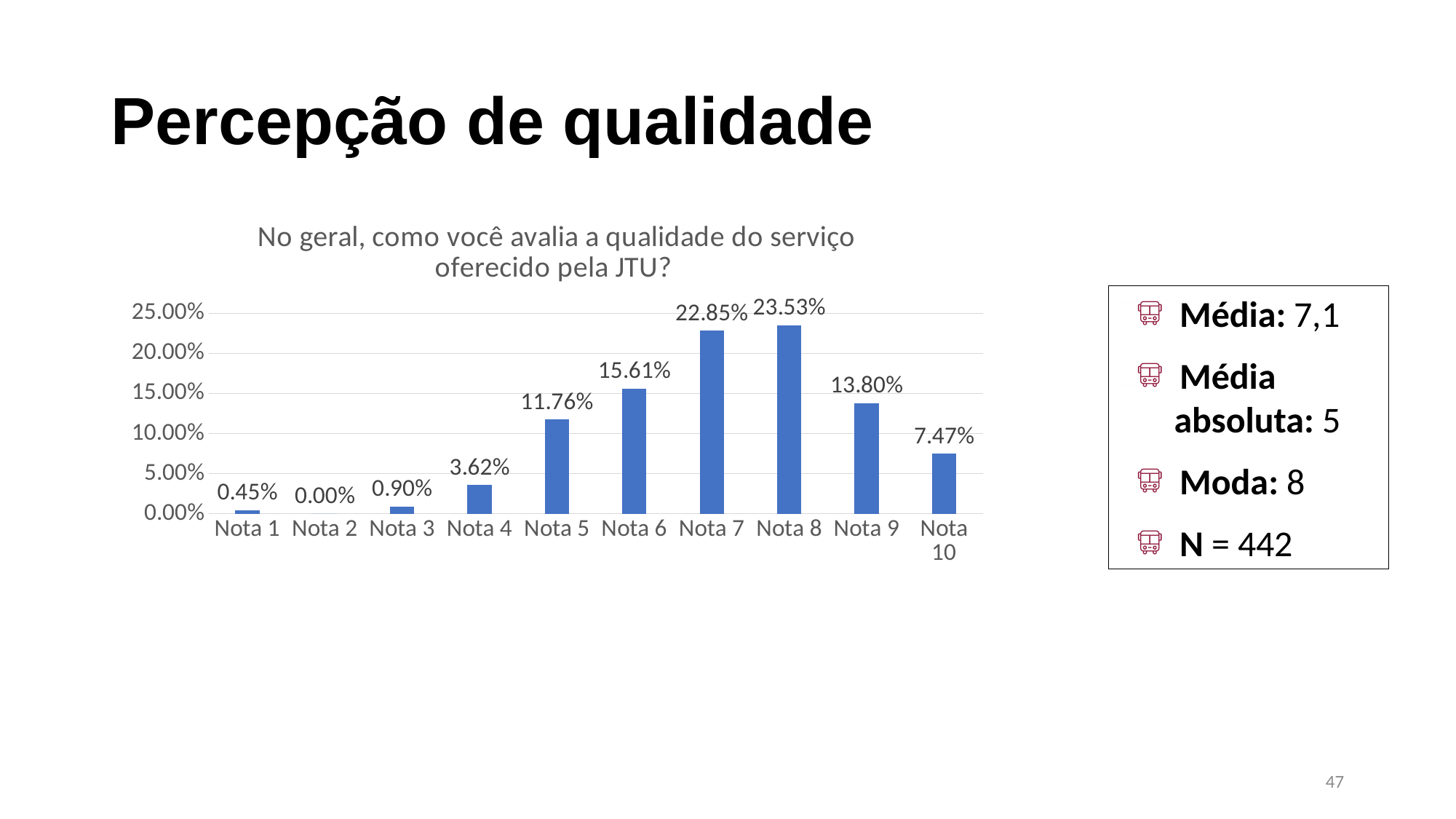

# Percepção de qualidade

### Chart: No geral, como você avalia a qualidade do serviço oferecido pela JTU?

| Category |  |
|---|---|
| Nota 1 | 0.004524886877828055 |
| Nota 2 | 0.0 |
| Nota 3 | 0.00904977375565611 |
| Nota 4 | 0.03619909502262444 |
| Nota 5 | 0.11764705882352941 |
| Nota 6 | 0.15610859728506787 |
| Nota 7 | 0.22850678733031674 |
| Nota 8 | 0.23529411764705882 |
| Nota 9 | 0.13800904977375567 |
| Nota 10 | 0.0746606334841629 |
Média: 7,1
Média absoluta: 5
Moda: 8
N = 442
47